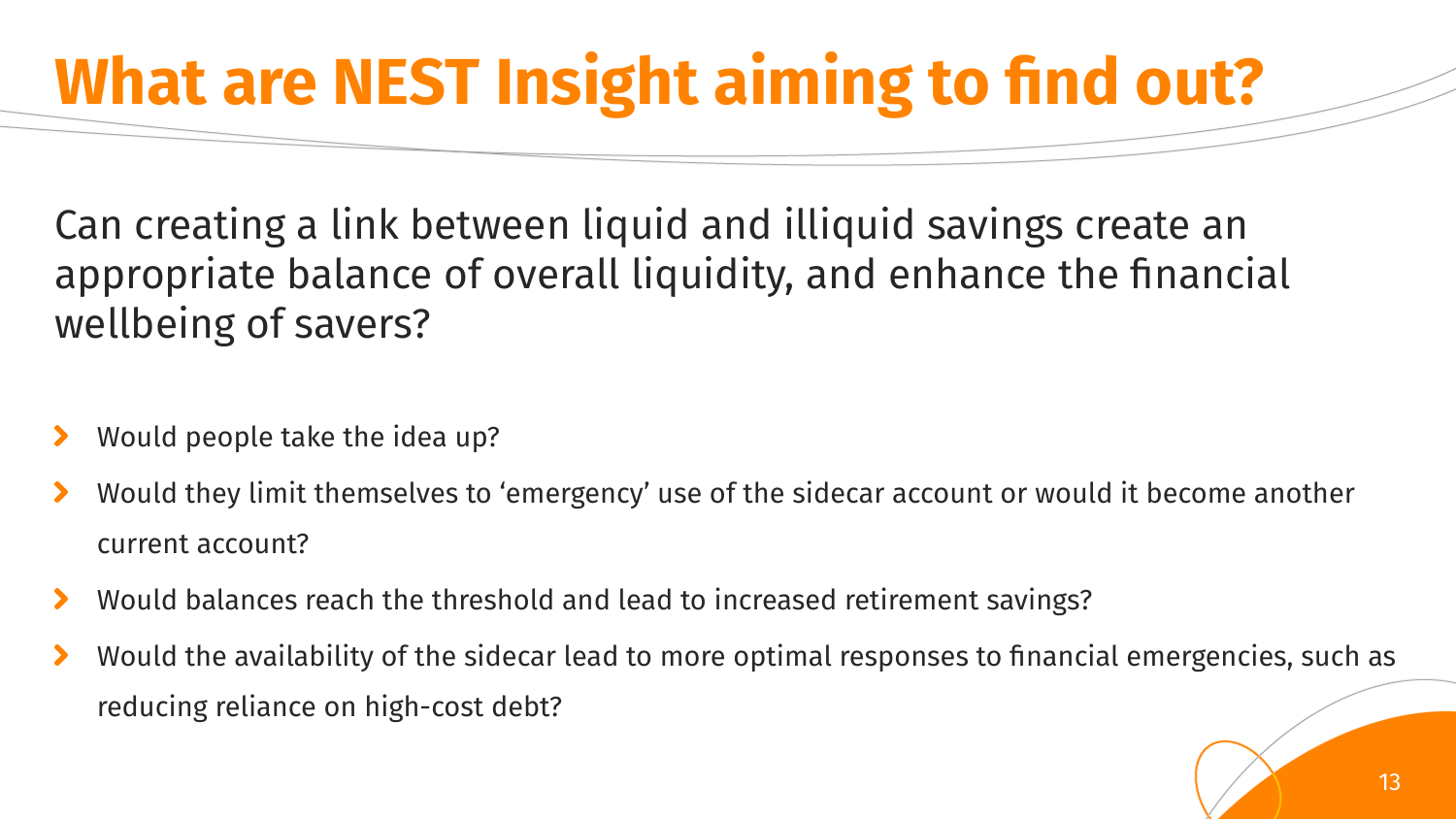

# What are NEST Insight aiming to find out?
Can creating a link between liquid and illiquid savings create an appropriate balance of overall liquidity, and enhance the financial wellbeing of savers?
Would people take the idea up?
Would they limit themselves to ‘emergency’ use of the sidecar account or would it become another current account?
Would balances reach the threshold and lead to increased retirement savings?
Would the availability of the sidecar lead to more optimal responses to financial emergencies, such as reducing reliance on high-cost debt?

13